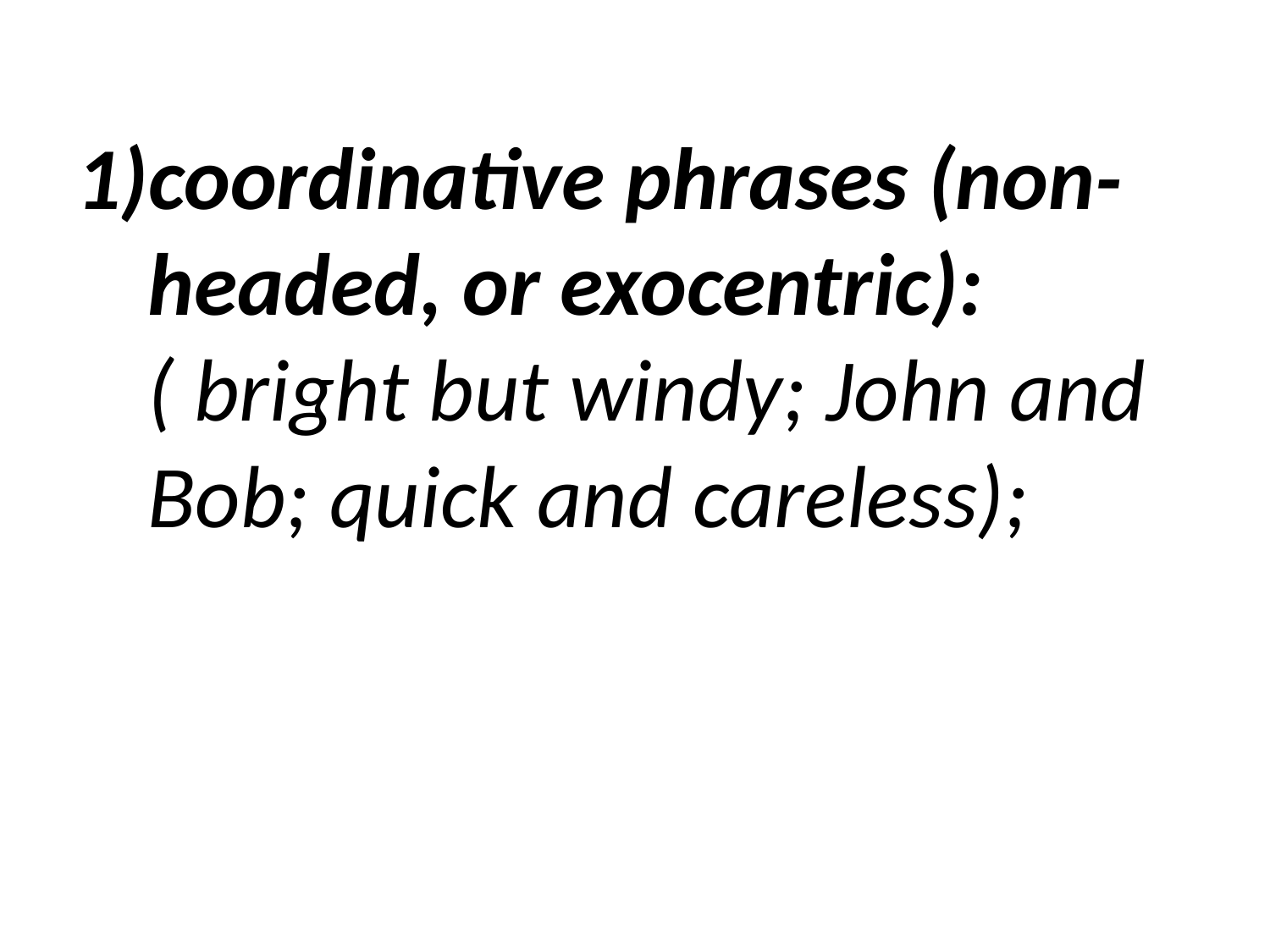

coordinative phrases (non-headed, or exocentric): ( bright but windy; John and Bob; quick and careless);